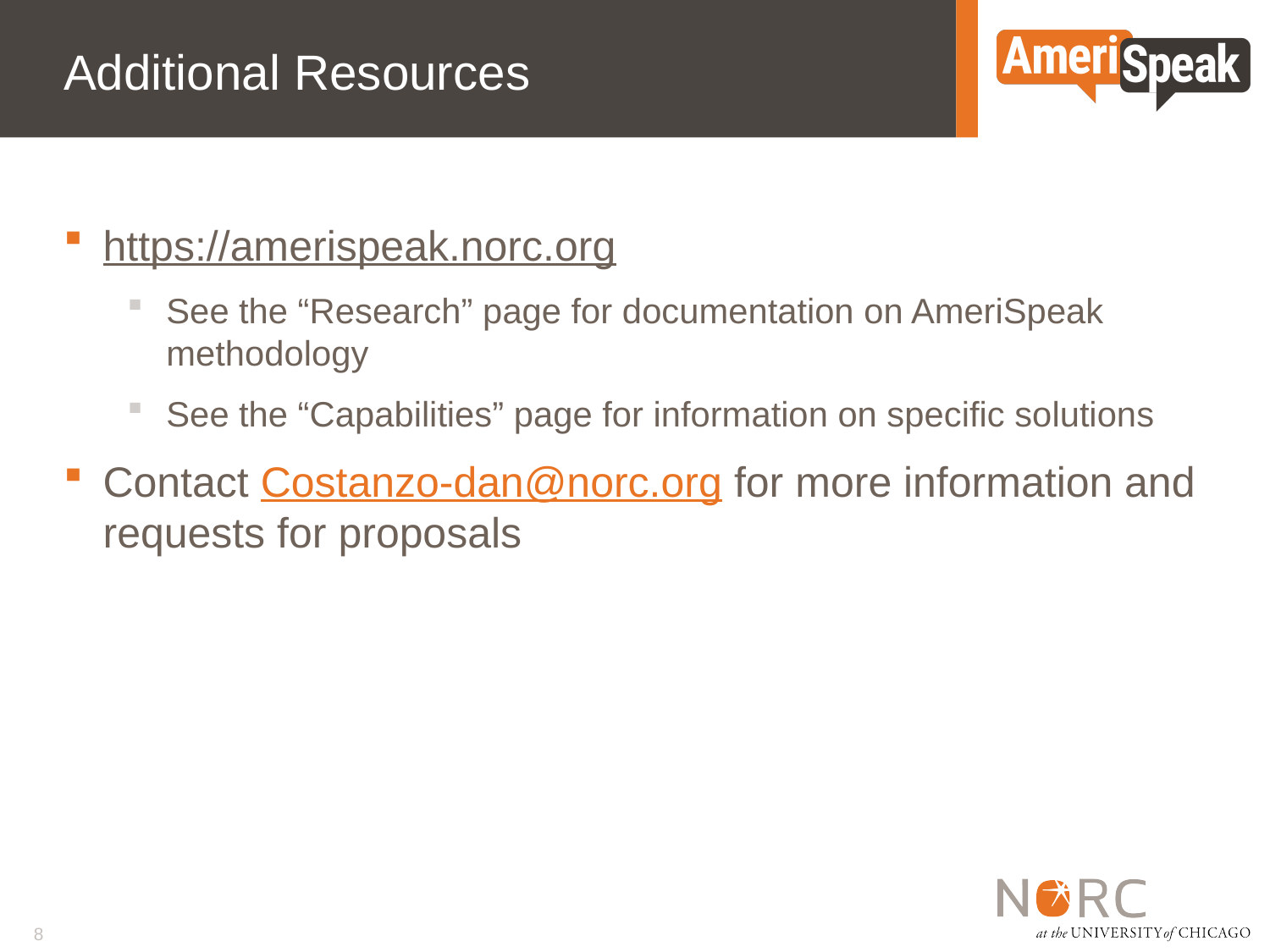

# Additional Resources

https://amerispeak.norc.org
See the “Research” page for documentation on AmeriSpeak methodology
See the “Capabilities” page for information on specific solutions
Contact Costanzo-dan@norc.org for more information and requests for proposals